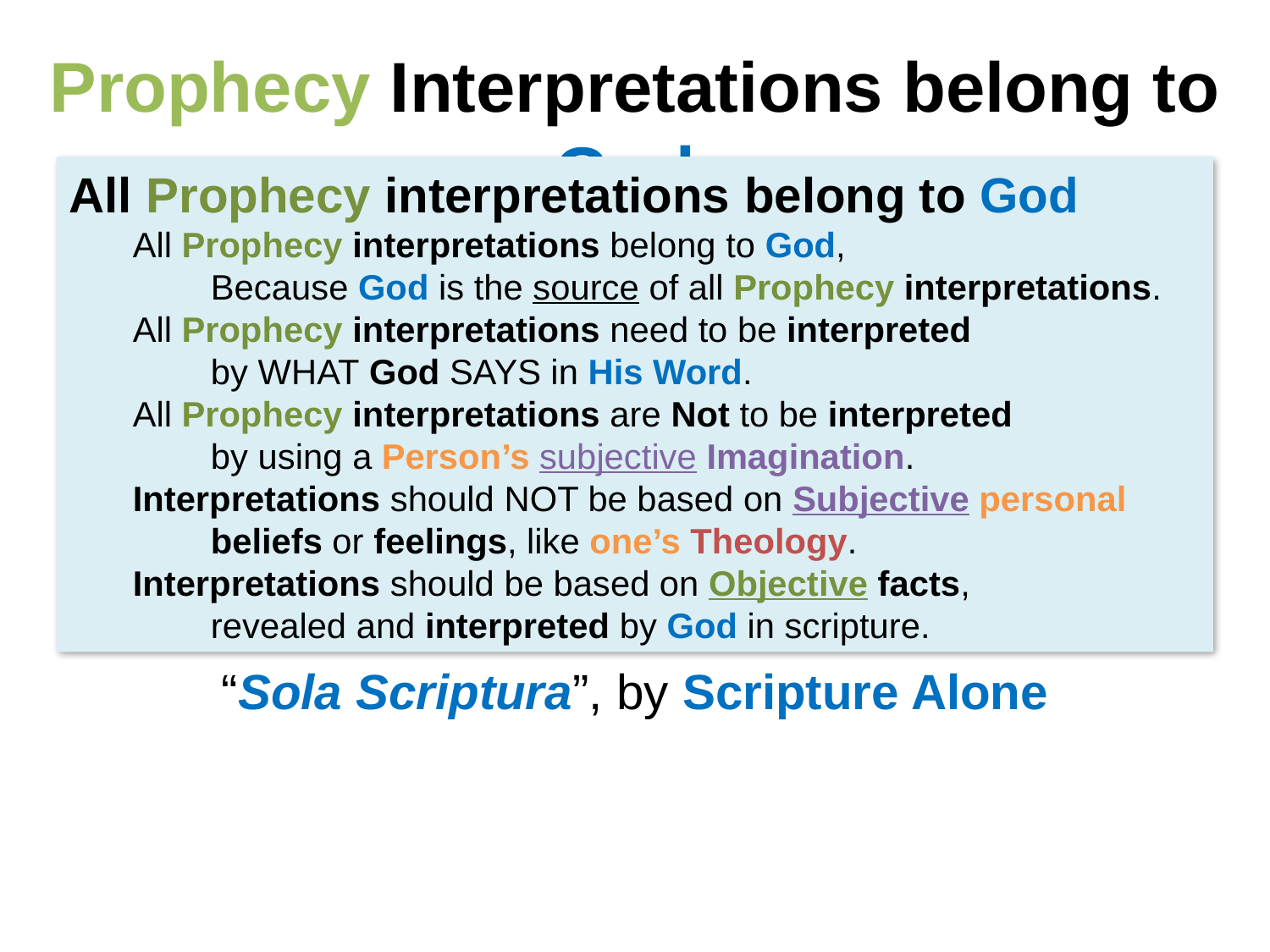

Prophecy Interpretations belong to God
All Prophecy interpretations belong to God
All Prophecy interpretations belong to God,
        Because God is the source of all Prophecy interpretations.
All Prophecy interpretations need to be interpreted
        by WHAT God SAYS in His Word.
All Prophecy interpretations are Not to be interpreted
        by using a Person’s subjective Imagination.
Interpretations should NOT be based on Subjective personal
        beliefs or feelings, like one’s Theology.
Interpretations should be based on Objective facts,
        revealed and interpreted by God in scripture.
“Sola Scriptura”, by Scripture Alone